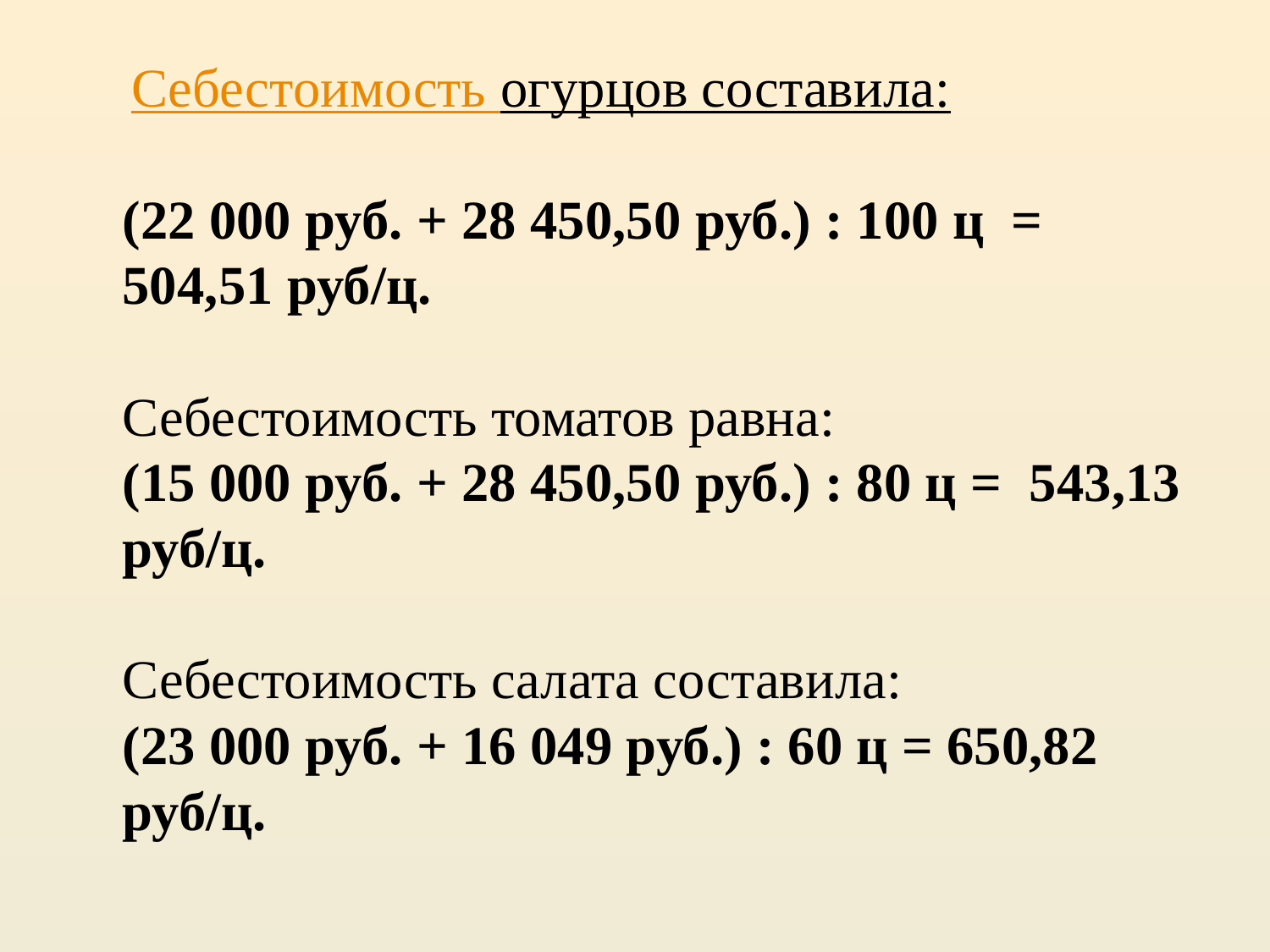

Себестоимость огурцов составила:
(22 000 руб. + 28 450,50 руб.) : 100 ц  = 504,51 руб/ц.
Себестоимость томатов равна:
(15 000 руб. + 28 450,50 руб.) : 80 ц =  543,13 руб/ц.
Себестоимость салата составила:
(23 000 руб. + 16 049 руб.) : 60 ц = 650,82 руб/ц.